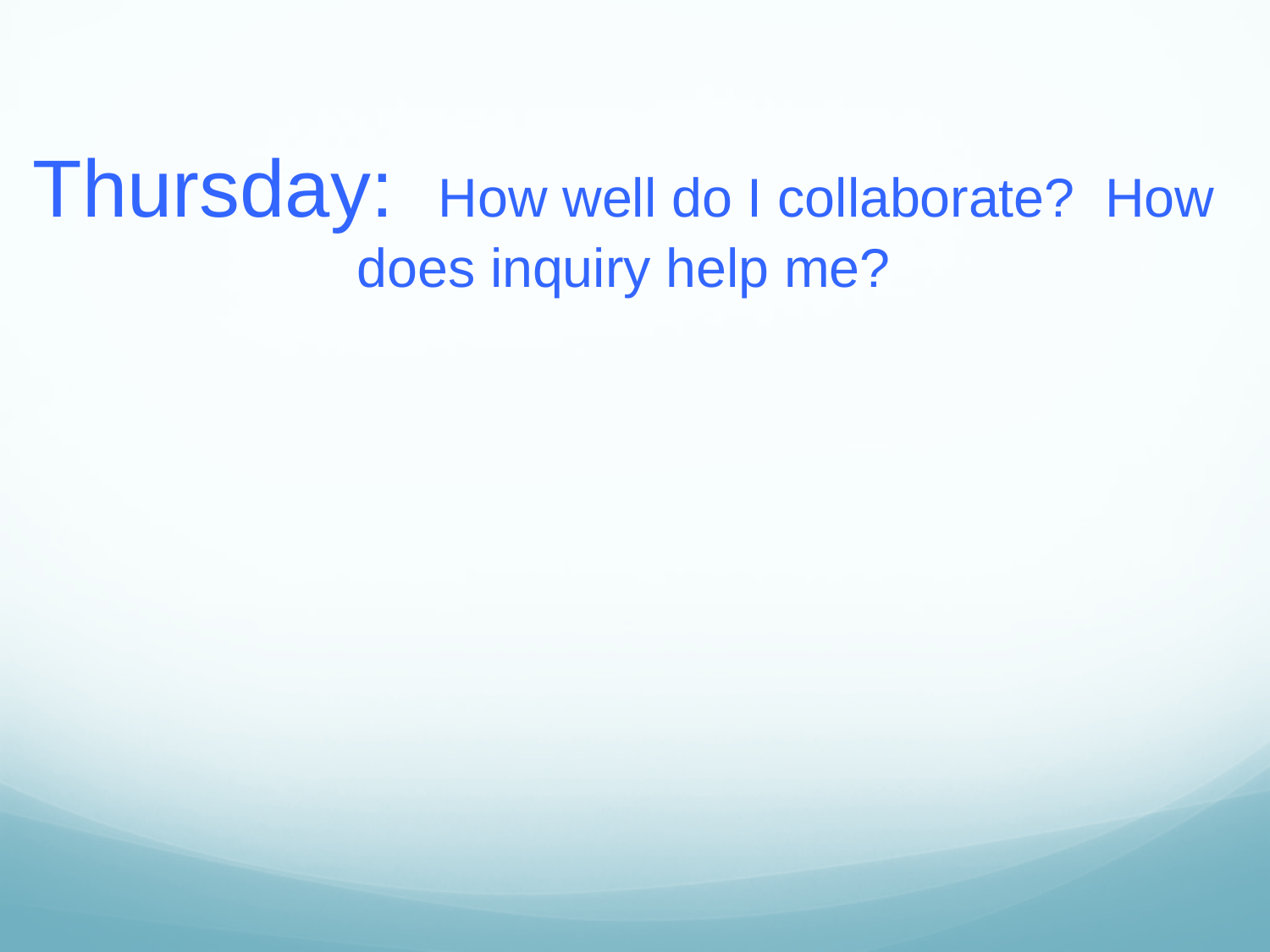

# Thursday:  How well do I collaborate?  How does inquiry help me?